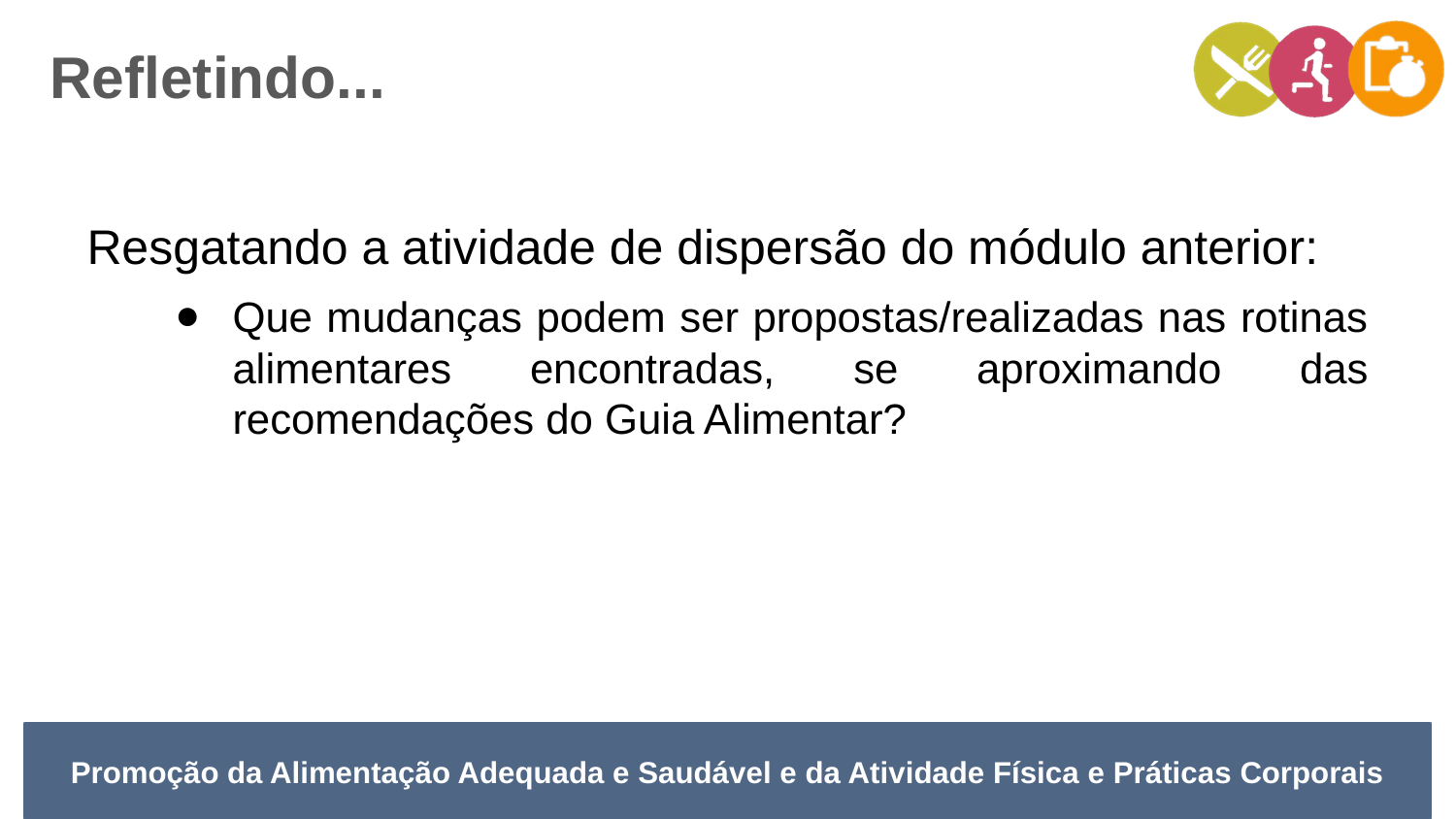

Refletindo...
Resgatando a atividade de dispersão do módulo anterior:
Que mudanças podem ser propostas/realizadas nas rotinas alimentares encontradas, se aproximando das recomendações do Guia Alimentar?